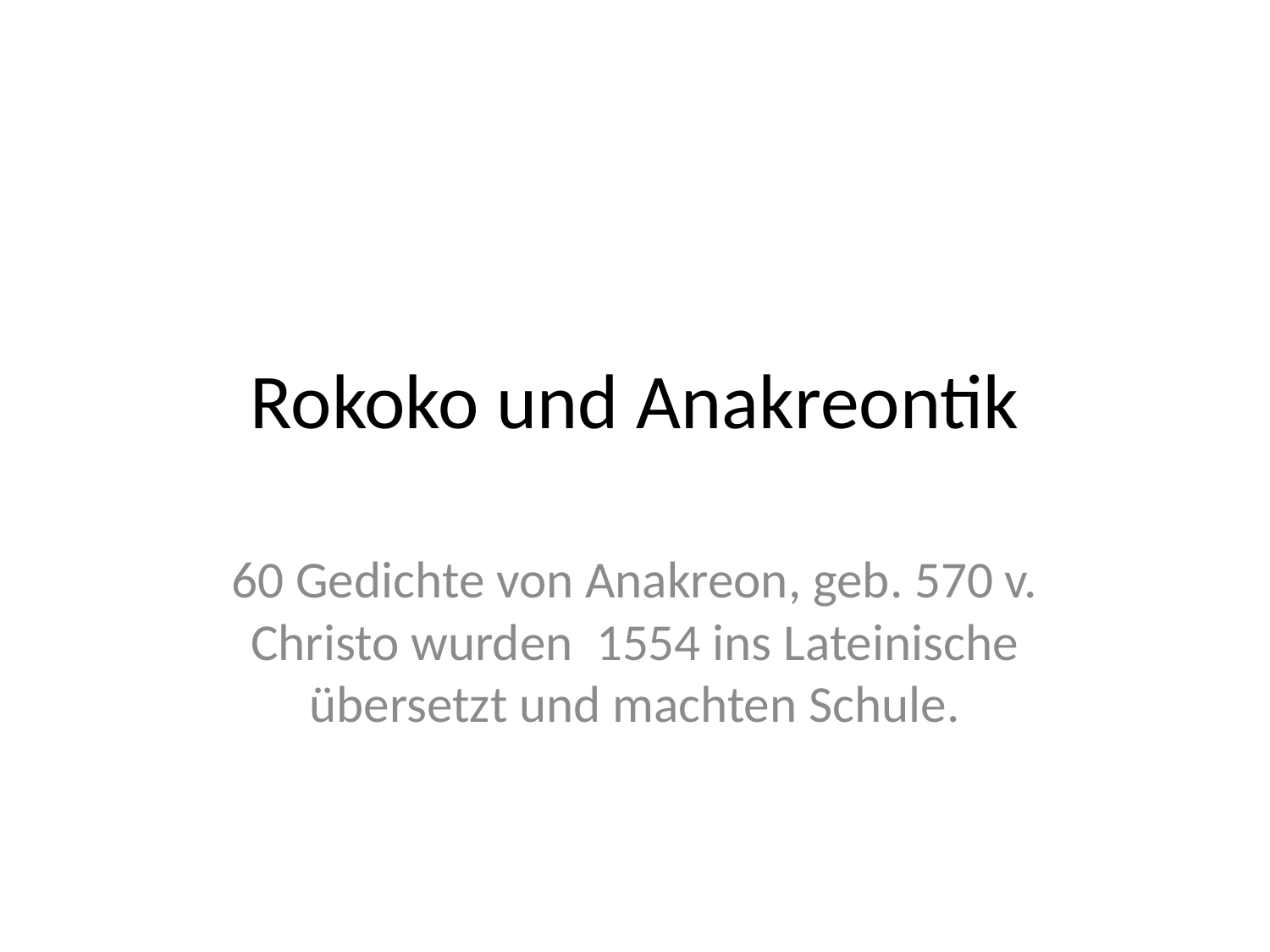

# Rokoko und Anakreontik
60 Gedichte von Anakreon, geb. 570 v. Christo wurden  1554 ins Lateinische übersetzt und machten Schule.